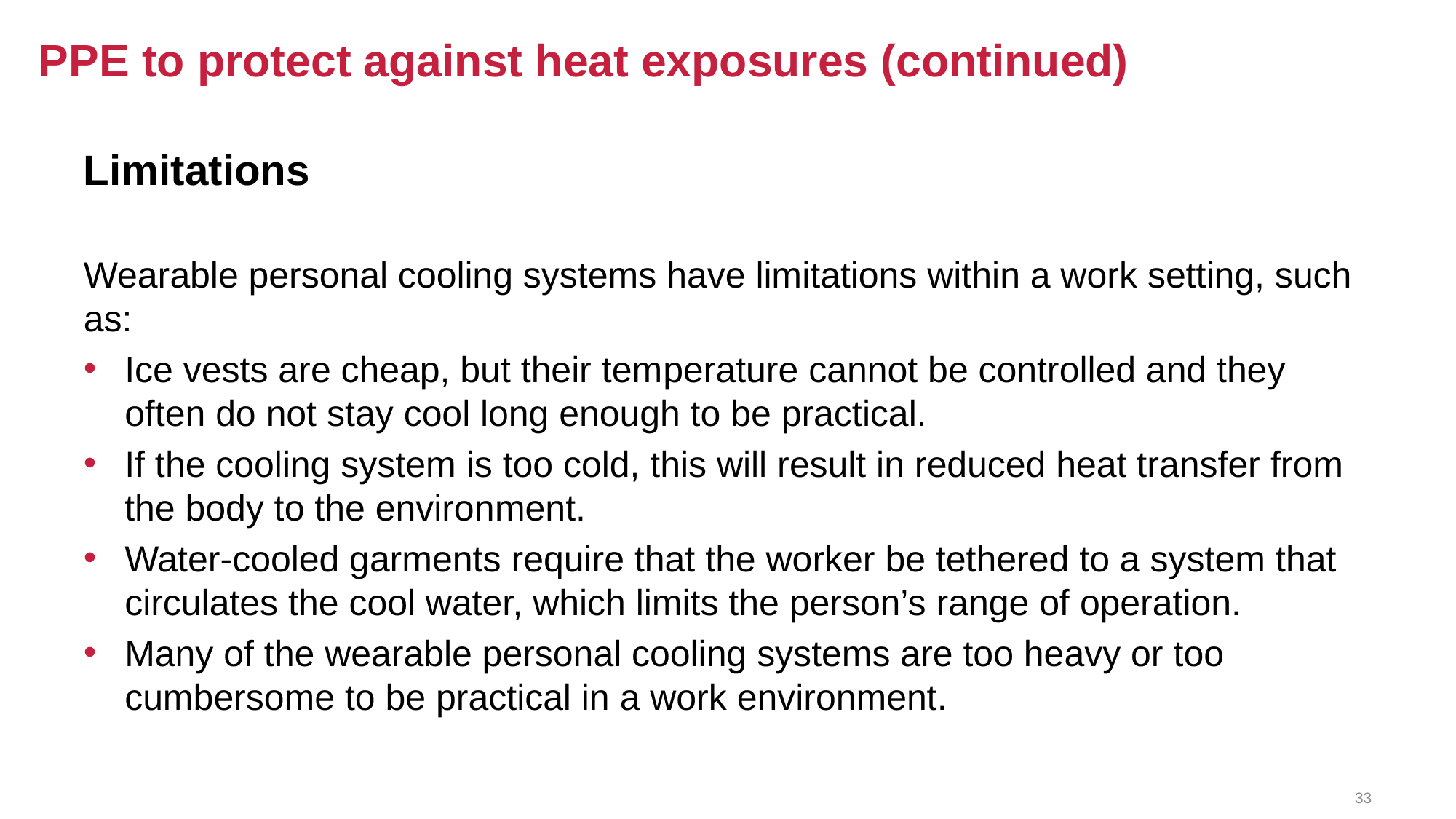

# PPE to protect against heat exposures (continued)
Limitations
Wearable personal cooling systems have limitations within a work setting, such as:
Ice vests are cheap, but their tem­perature cannot be controlled and they often do not stay cool long enough to be practical.
If the cooling system is too cold, this will result in reduced heat transfer from the body to the environ­ment.
Water-cooled garments require that the worker be tethered to a system that circulates the cool water, which limits the person’s range of operation.
Many of the wearable personal cooling systems are too heavy or too cumbersome to be practical in a work environment.

33